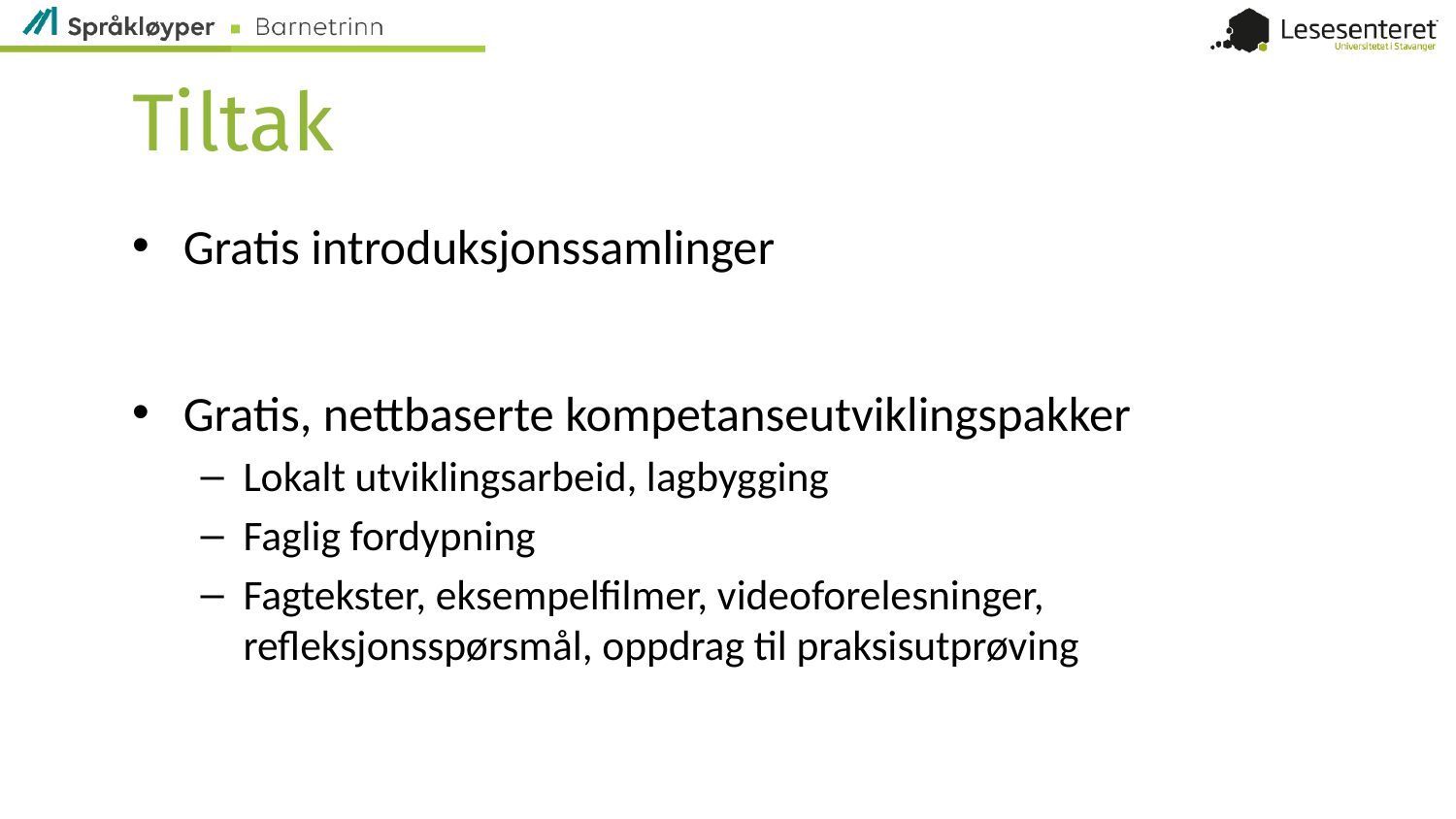

# Tiltak
Gratis introduksjonssamlinger

Gratis, nettbaserte kompetanseutviklingspakker
Lokalt utviklingsarbeid, lagbygging
Faglig fordypning
Fagtekster, eksempelfilmer, videoforelesninger, refleksjonsspørsmål, oppdrag til praksisutprøving